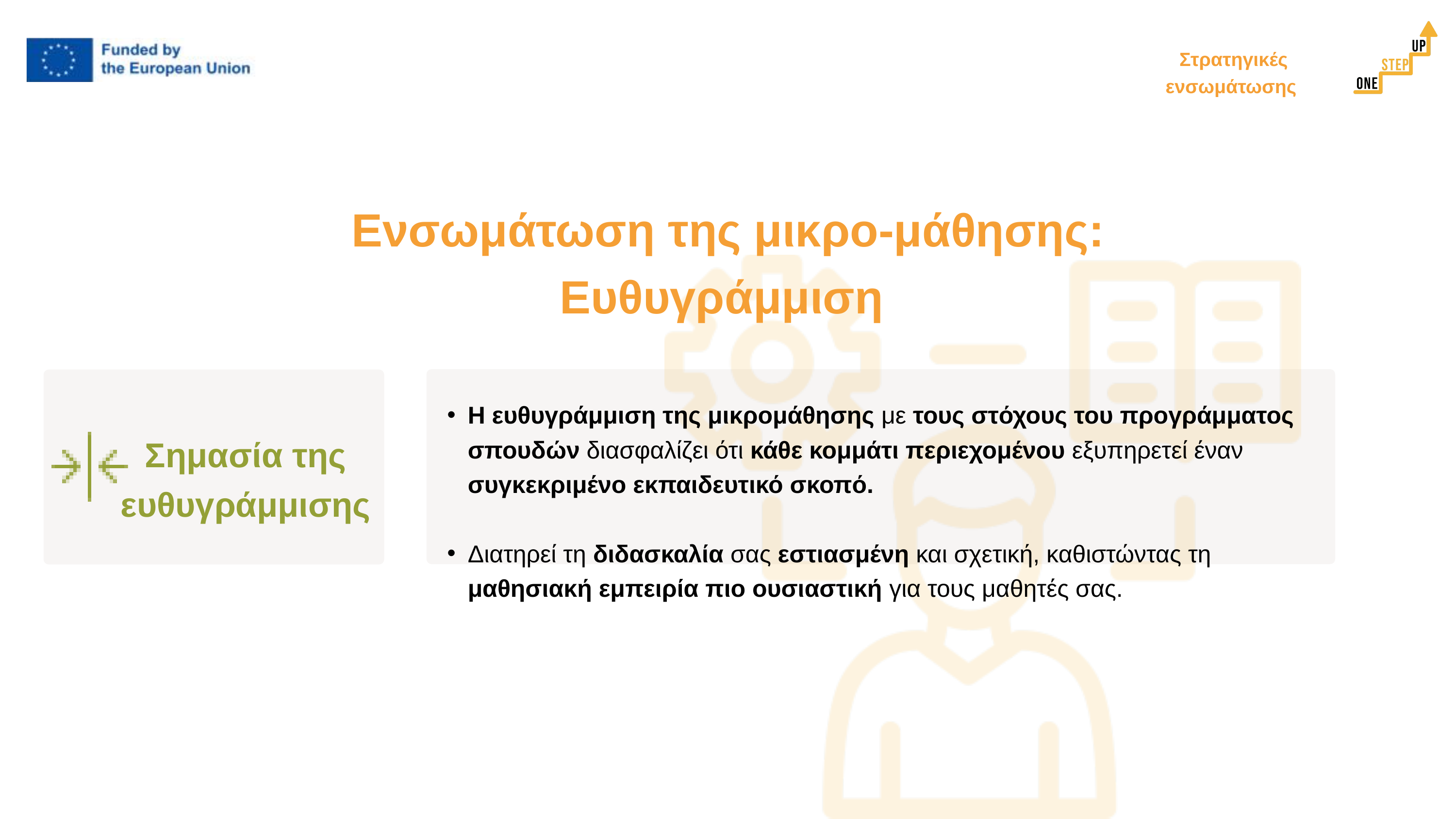

Στρατηγικές ενσωμάτωσης
Ενσωμάτωση της μικρο-μάθησης: Ευθυγράμμιση

Η ευθυγράμμιση της μικρομάθησης με τους στόχους του προγράμματος σπουδών διασφαλίζει ότι κάθε κομμάτι περιεχομένου εξυπηρετεί έναν συγκεκριμένο εκπαιδευτικό σκοπό.

Διατηρεί τη διδασκαλία σας εστιασμένη και σχετική, καθιστώντας τη μαθησιακή εμπειρία πιο ουσιαστική για τους μαθητές σας.
Σημασία της ευθυγράμμισης